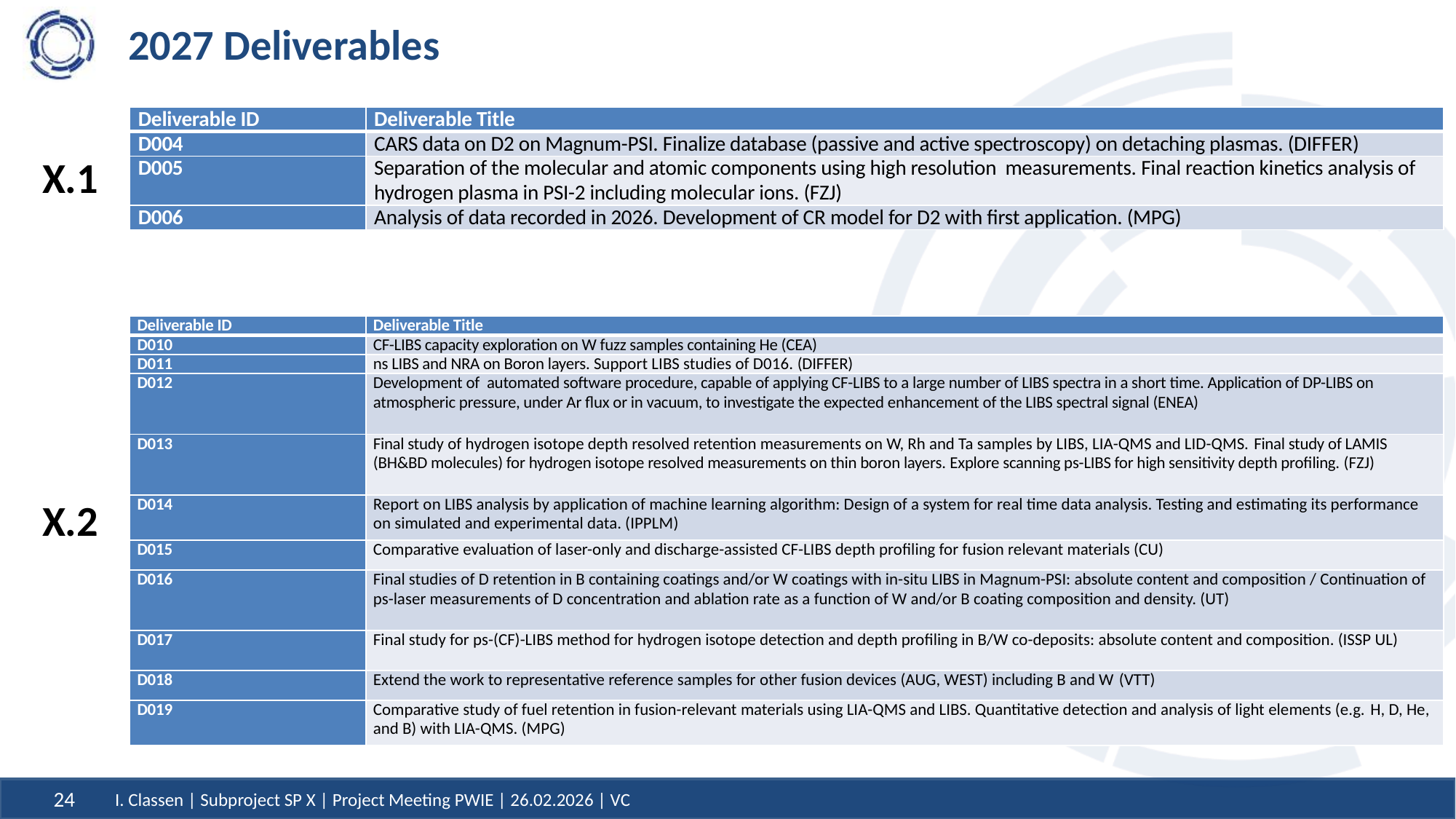

# 2027 Deliverables
| Deliverable ID | Deliverable Title |
| --- | --- |
| D004 | CARS data on D2 on Magnum-PSI. Finalize database (passive and active spectroscopy) on detaching plasmas. (DIFFER) |
| D005 | Separation of the molecular and atomic components using high resolution measurements. Final reaction kinetics analysis of hydrogen plasma in PSI-2 including molecular ions. (FZJ) |
| D006 | Analysis of data recorded in 2026. Development of CR model for D2 with first application. (MPG) |
X.1
| Deliverable ID | Deliverable Title |
| --- | --- |
| D010 | CF-LIBS capacity exploration on W fuzz samples containing He (CEA) |
| D011 | ns LIBS and NRA on Boron layers. Support LIBS studies of D016. (DIFFER) |
| D012 | Development of automated software procedure, capable of applying CF-LIBS to a large number of LIBS spectra in a short time. Application of DP-LIBS on atmospheric pressure, under Ar flux or in vacuum, to investigate the expected enhancement of the LIBS spectral signal (ENEA) |
| D013 | Final study of hydrogen isotope depth resolved retention measurements on W, Rh and Ta samples by LIBS, LIA-QMS and LID-QMS. Final study of LAMIS (BH&BD molecules) for hydrogen isotope resolved measurements on thin boron layers. Explore scanning ps-LIBS for high sensitivity depth profiling. (FZJ) |
| D014 | Report on LIBS analysis by application of machine learning algorithm: Design of a system for real time data analysis. Testing and estimating its performance on simulated and experimental data. (IPPLM) |
| D015 | Comparative evaluation of laser-only and discharge-assisted CF-LIBS depth profiling for fusion relevant materials (CU) |
| D016 | Final studies of D retention in B containing coatings and/or W coatings with in-situ LIBS in Magnum-PSI: absolute content and composition / Continuation of ps-laser measurements of D concentration and ablation rate as a function of W and/or B coating composition and density. (UT) |
| D017 | Final study for ps-(CF)-LIBS method for hydrogen isotope detection and depth profiling in B/W co-deposits: absolute content and composition. (ISSP UL) |
| D018 | Extend the work to representative reference samples for other fusion devices (AUG, WEST) including B and W (VTT) |
| D019 | Comparative study of fuel retention in fusion-relevant materials using LIA-QMS and LIBS. Quantitative detection and analysis of light elements (e.g. H, D, He, and B) with LIA-QMS. (MPG) |
X.2
24